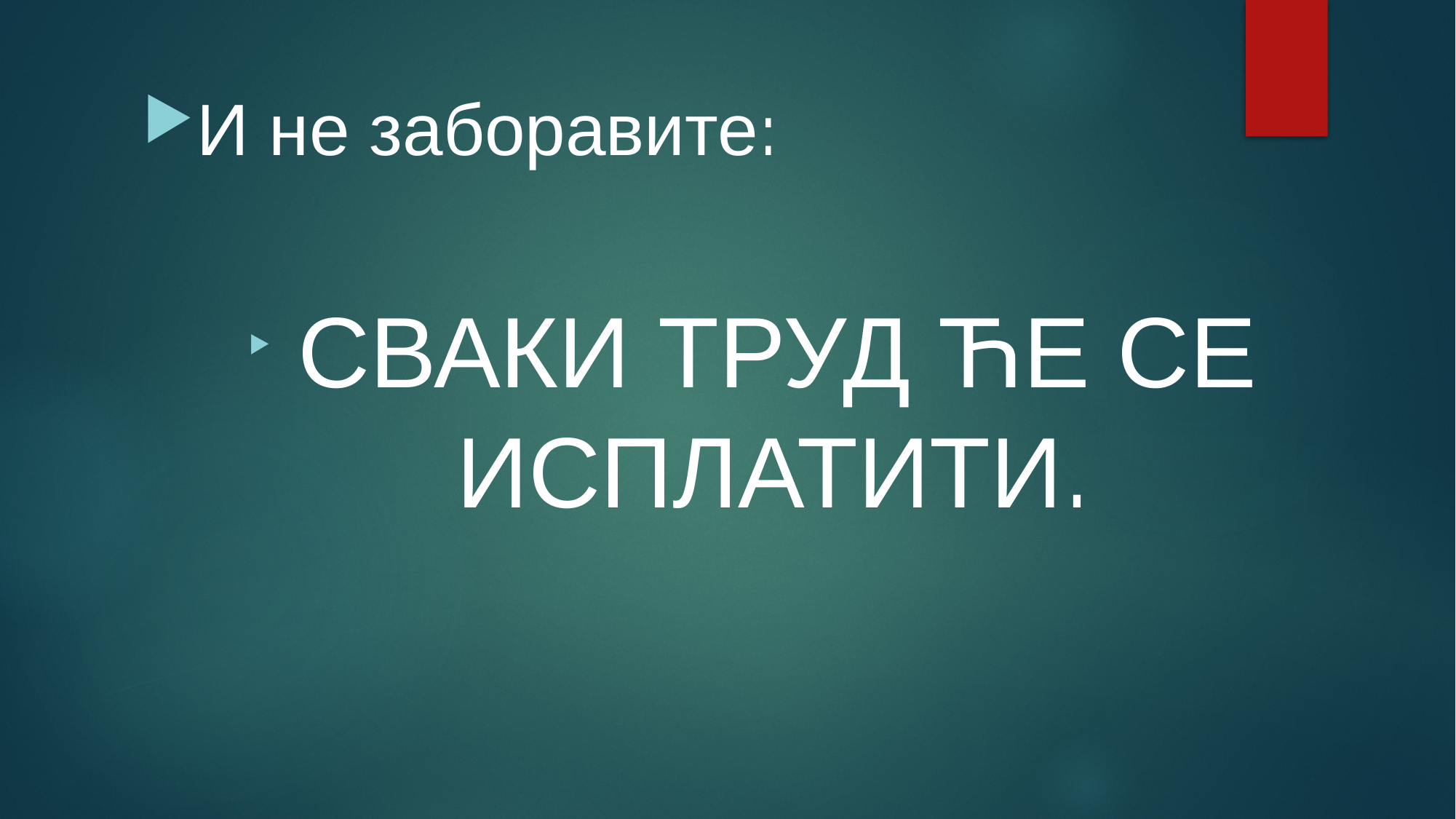

И не заборавите:

 СВАКИ ТРУД ЋЕ СЕ ИСПЛАТИТИ.